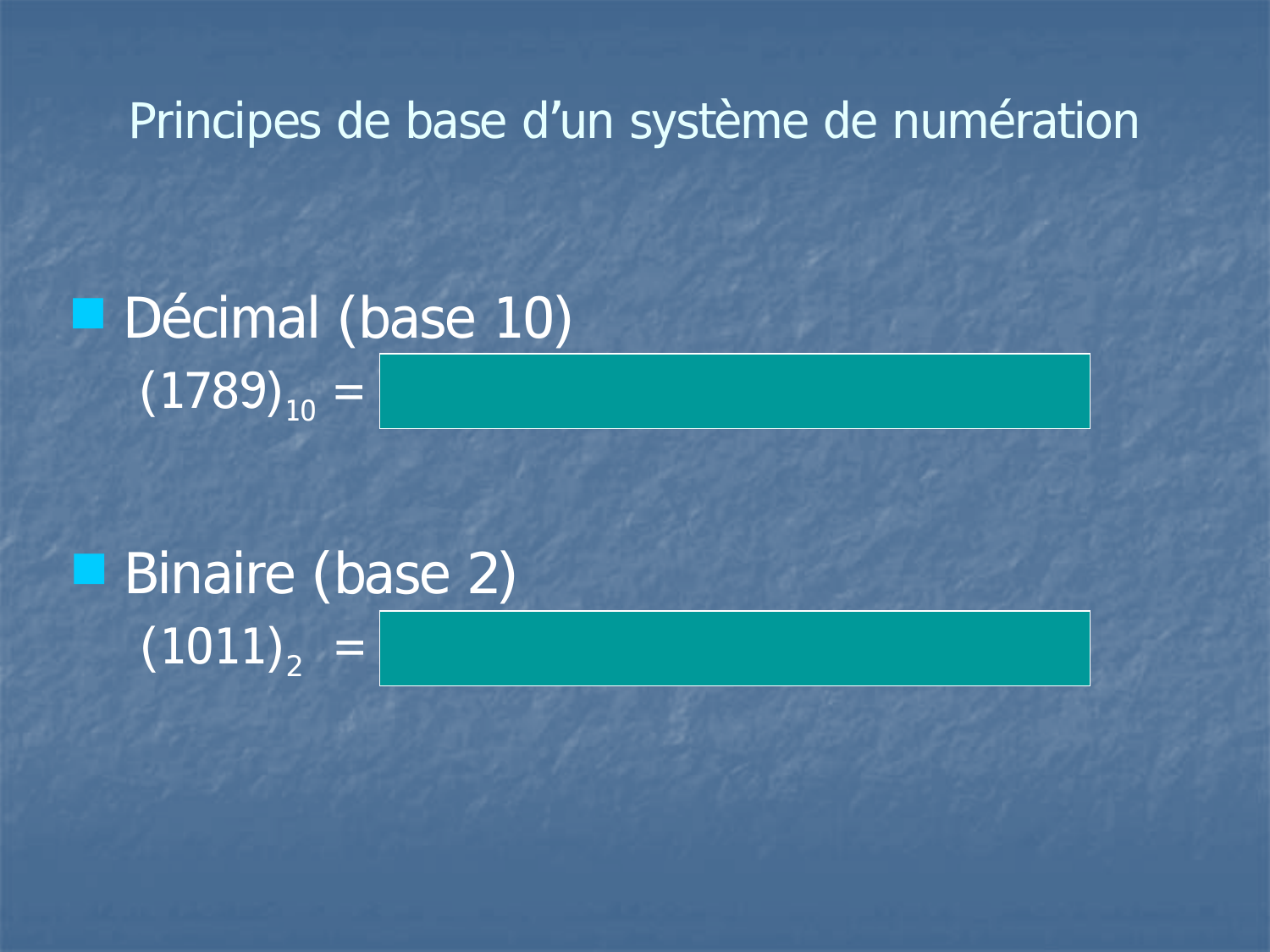

# Principes de base d’un système de numération
Décimal (base 10)
(1789)10 = 1x103 + 7X102 + 8x101 + 9x100

Binaire (base 2)
(1011)2  = 1x23 + 0X22 + 1x21 + 1x20